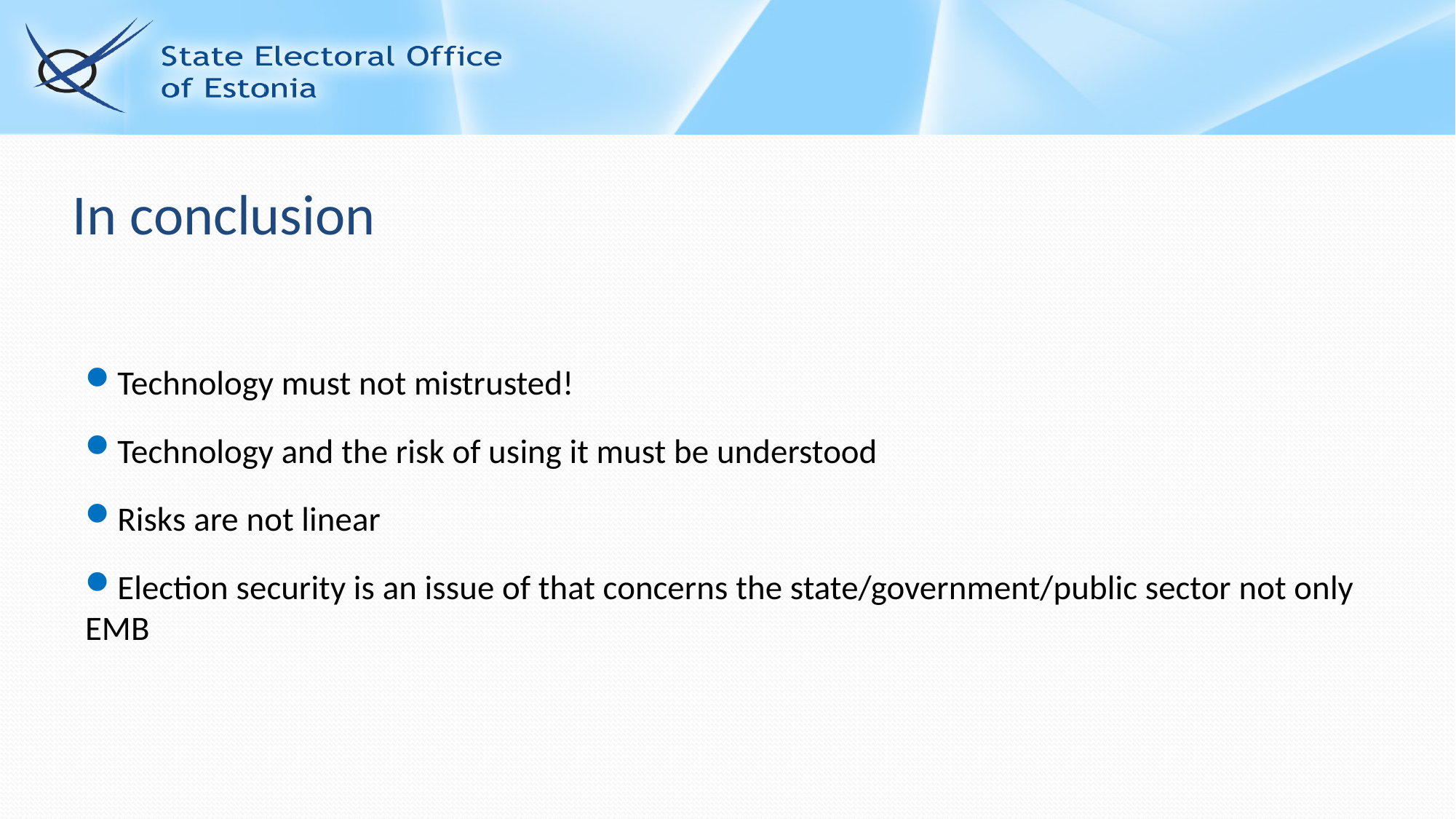

# In conclusion
Technology must not mistrusted!
Technology and the risk of using it must be understood
Risks are not linear
Election security is an issue of that concerns the state/government/public sector not only EMB